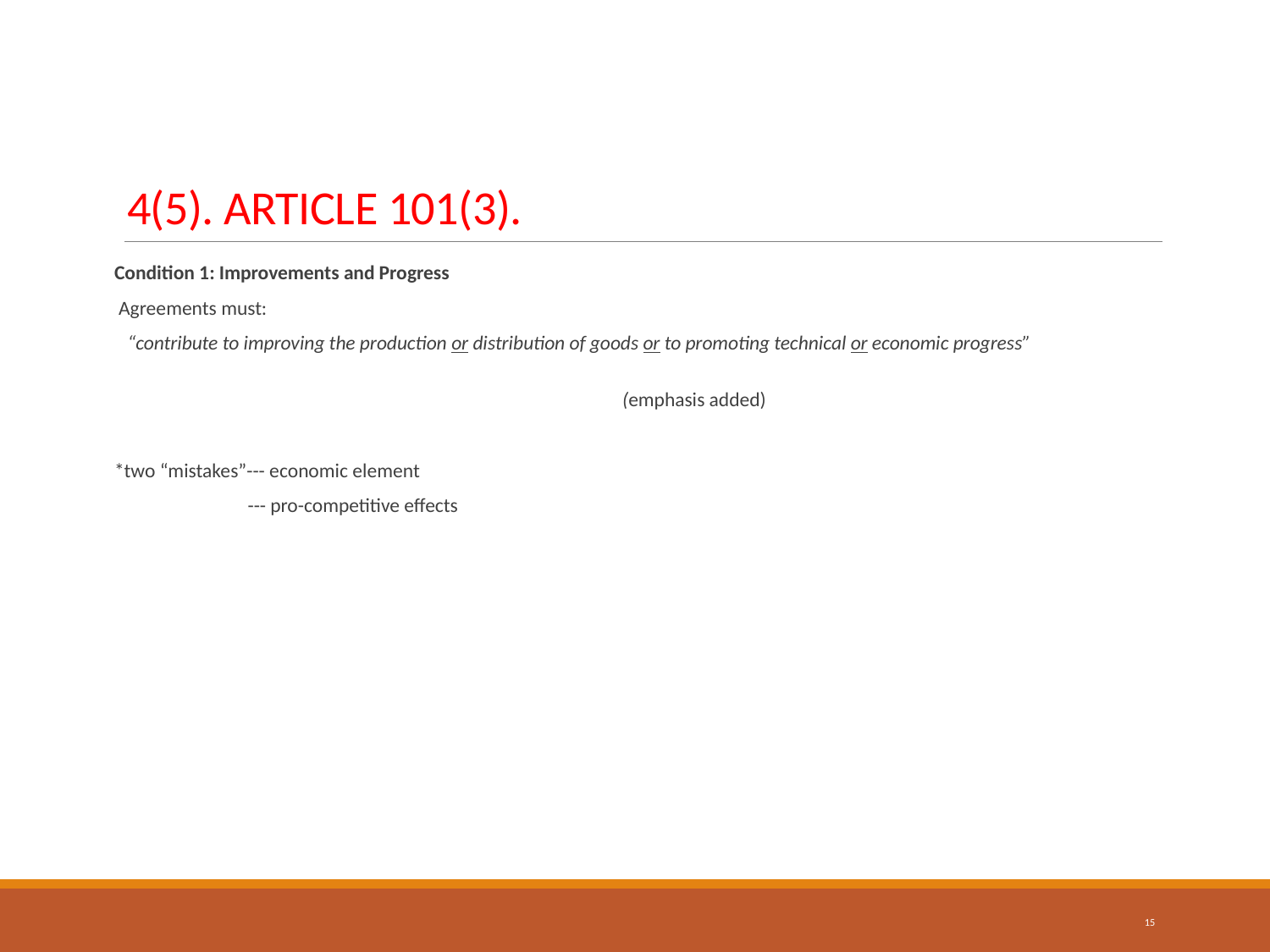

# 4(5). ARTICLE 101(3).
Condition 1: Improvements and Progress
 Agreements must:
   “contribute to improving the production or distribution of goods or to promoting technical or economic progress”
												(emphasis added)

*two “mistakes”--- economic element
                              --- pro-competitive effects
15